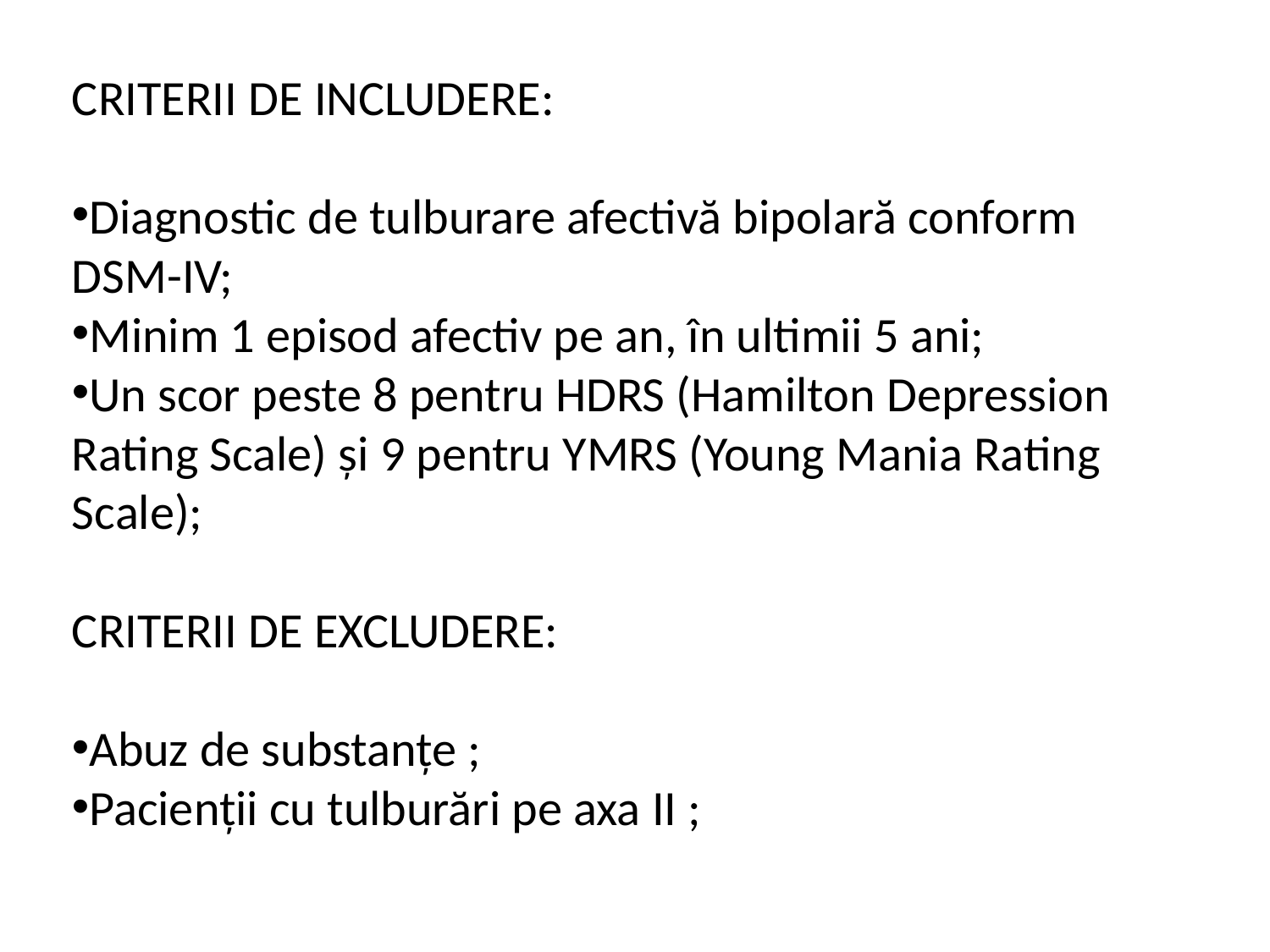

CRITERII DE INCLUDERE:

Diagnostic de tulburare afectivă bipolară conform DSM-IV;
Minim 1 episod afectiv pe an, în ultimii 5 ani;
Un scor peste 8 pentru HDRS (Hamilton Depression Rating Scale) și 9 pentru YMRS (Young Mania Rating Scale);

CRITERII DE EXCLUDERE:

Abuz de substanțe ;
Pacienții cu tulburări pe axa II ;